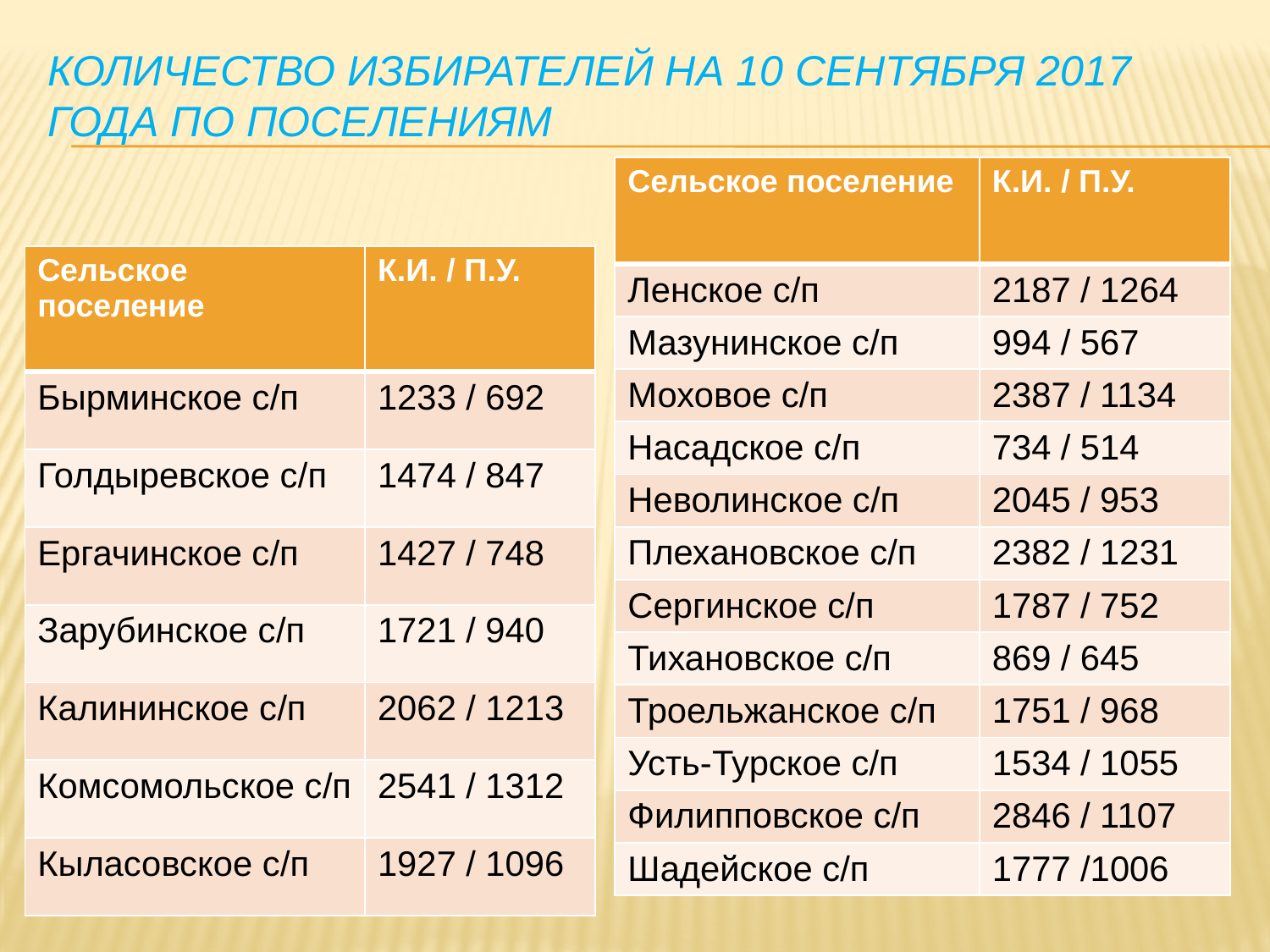

# Количество избирателей на 10 сентября 2017 года по поселениям
| Сельское поселение | К.И. / П.У. |
| --- | --- |
| Ленское c/п | 2187 / 1264 |
| Мазунинское с/п | 994 / 567 |
| Моховое с/п | 2387 / 1134 |
| Насадское с/п | 734 / 514 |
| Неволинское с/п | 2045 / 953 |
| Плехановское с/п | 2382 / 1231 |
| Сергинское с/п | 1787 / 752 |
| Тихановское с/п | 869 / 645 |
| Троельжанское с/п | 1751 / 968 |
| Усть-Турское с/п | 1534 / 1055 |
| Филипповское с/п | 2846 / 1107 |
| Шадейское с/п | 1777 /1006 |
| Сельское поселение | К.И. / П.У. |
| --- | --- |
| Бырминское с/п | 1233 / 692 |
| Голдыревское с/п | 1474 / 847 |
| Ергачинское с/п | 1427 / 748 |
| Зарубинское с/п | 1721 / 940 |
| Калининское с/п | 2062 / 1213 |
| Комсомольское с/п | 2541 / 1312 |
| Кыласовское с/п | 1927 / 1096 |